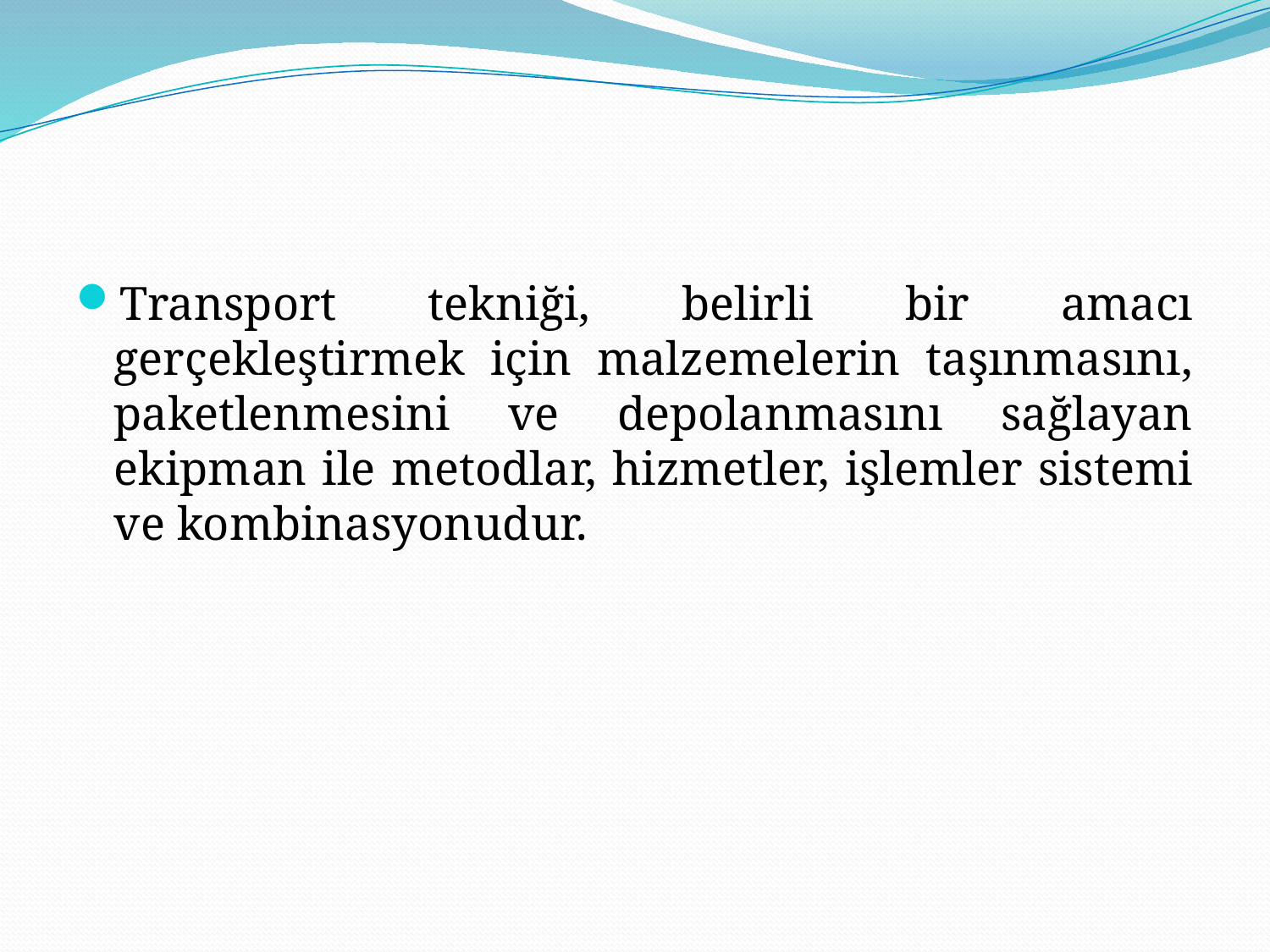

Transport tekniği, belirli bir amacı gerçekleştirmek için malzemelerin taşınmasını, paketlenmesini ve depolanmasını sağlayan ekipman ile metodlar, hizmetler, işlemler sistemi ve kombinasyonudur.